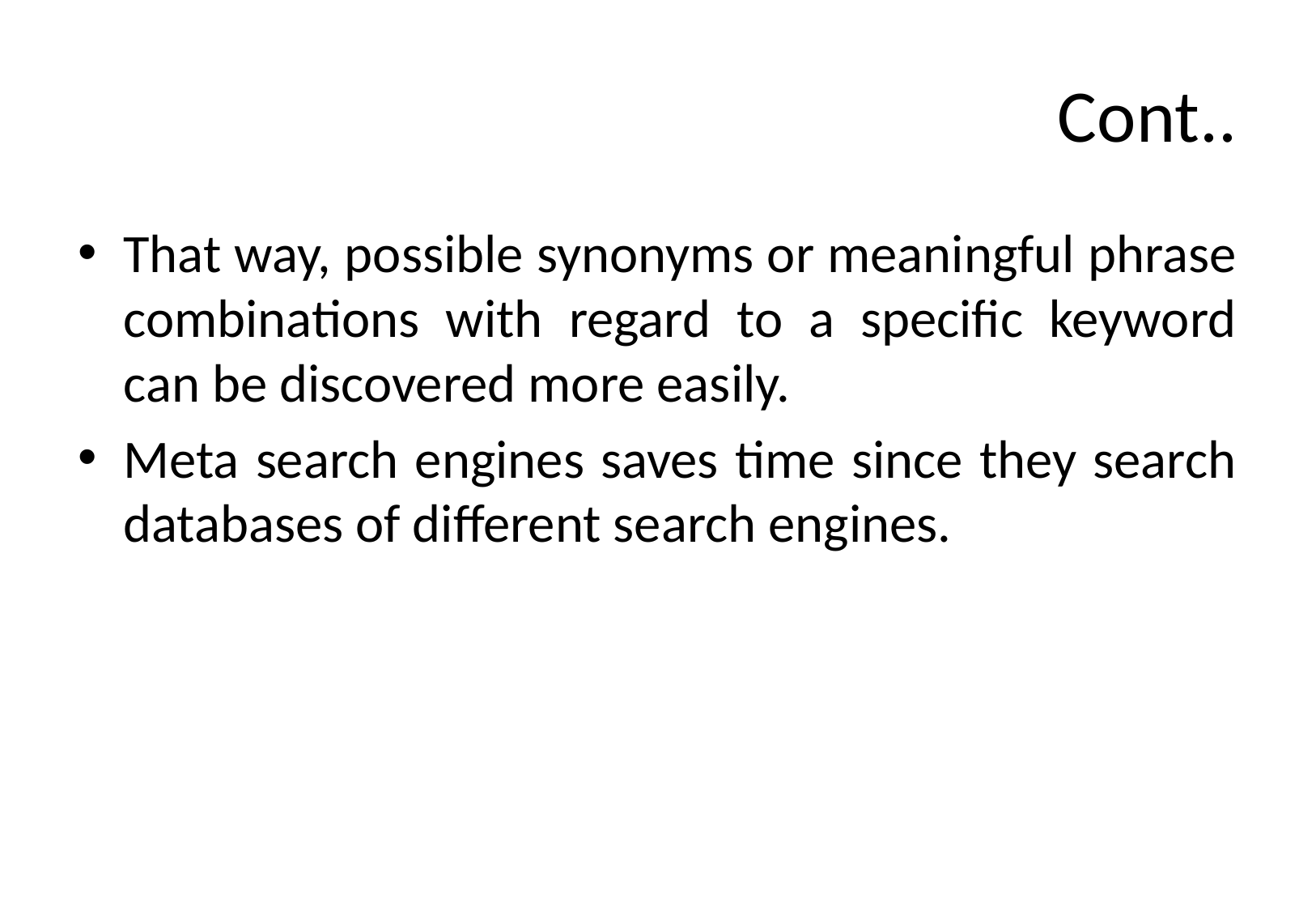

# Cont..
That way, possible synonyms or meaningful phrase combinations with regard to a specific keyword can be discovered more easily.
Meta search engines saves time since they search databases of different search engines.